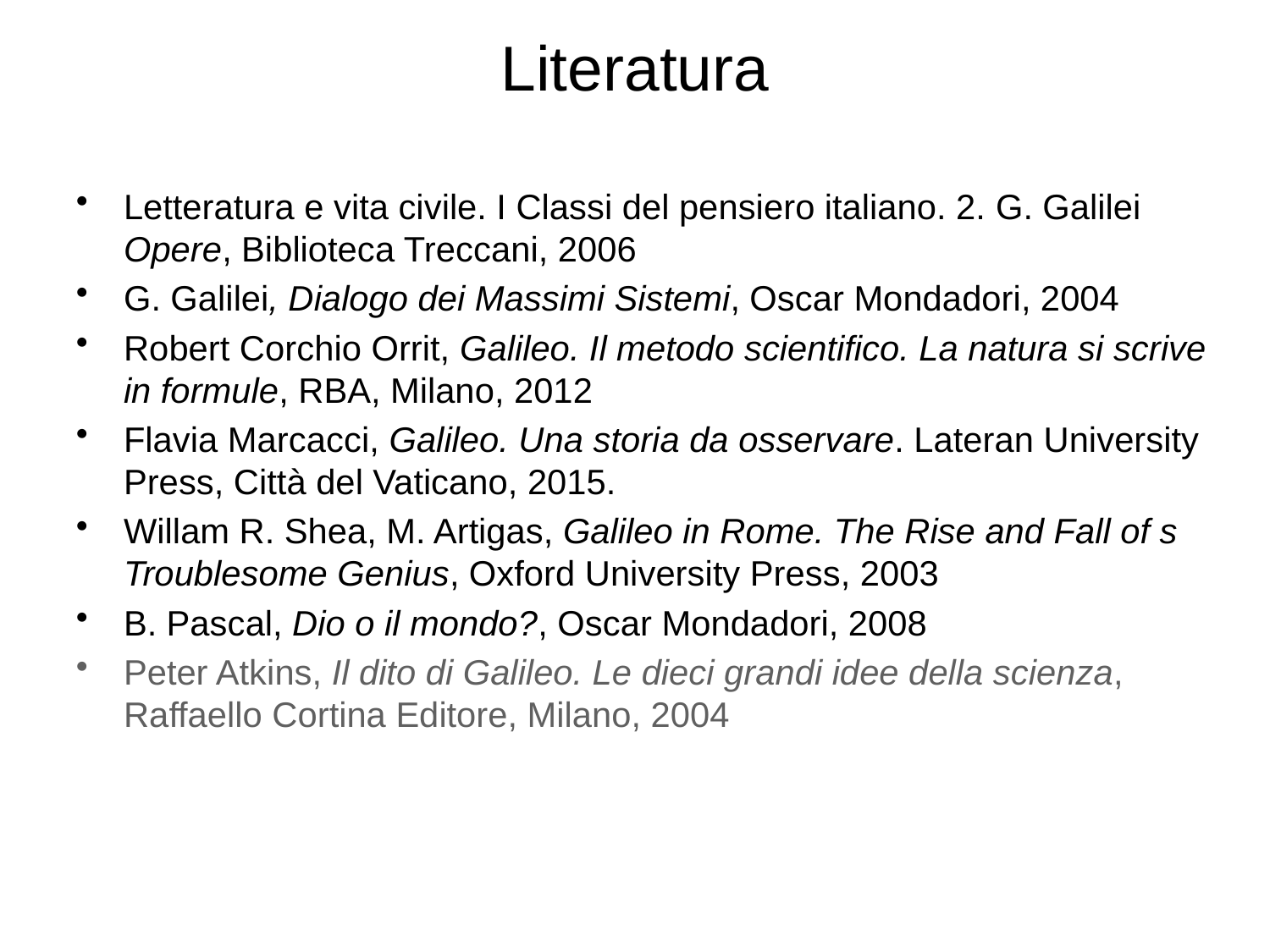

# Literatura
Letteratura e vita civile. I Classi del pensiero italiano. 2. G. Galilei Opere, Biblioteca Treccani, 2006
G. Galilei, Dialogo dei Massimi Sistemi, Oscar Mondadori, 2004
Robert Corchio Orrit, Galileo. Il metodo scientifico. La natura si scrive in formule, RBA, Milano, 2012
Flavia Marcacci, Galileo. Una storia da osservare. Lateran University Press, Città del Vaticano, 2015.
Willam R. Shea, M. Artigas, Galileo in Rome. The Rise and Fall of s Troublesome Genius, Oxford University Press, 2003
B. Pascal, Dio o il mondo?, Oscar Mondadori, 2008
Peter Atkins, Il dito di Galileo. Le dieci grandi idee della scienza, Raffaello Cortina Editore, Milano, 2004